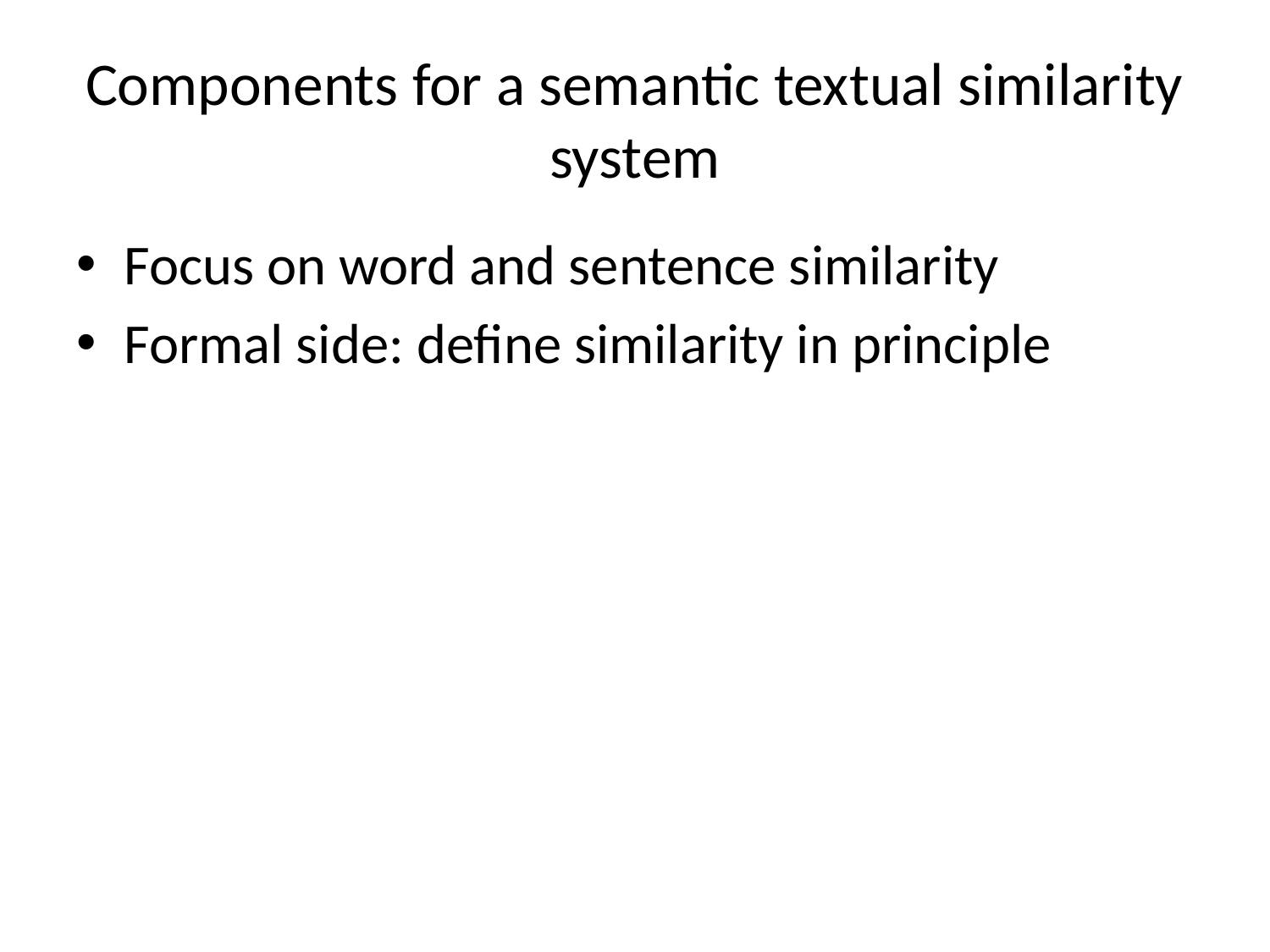

# Components for a semantic textual similarity system
Focus on word and sentence similarity
Formal side: define similarity in principle